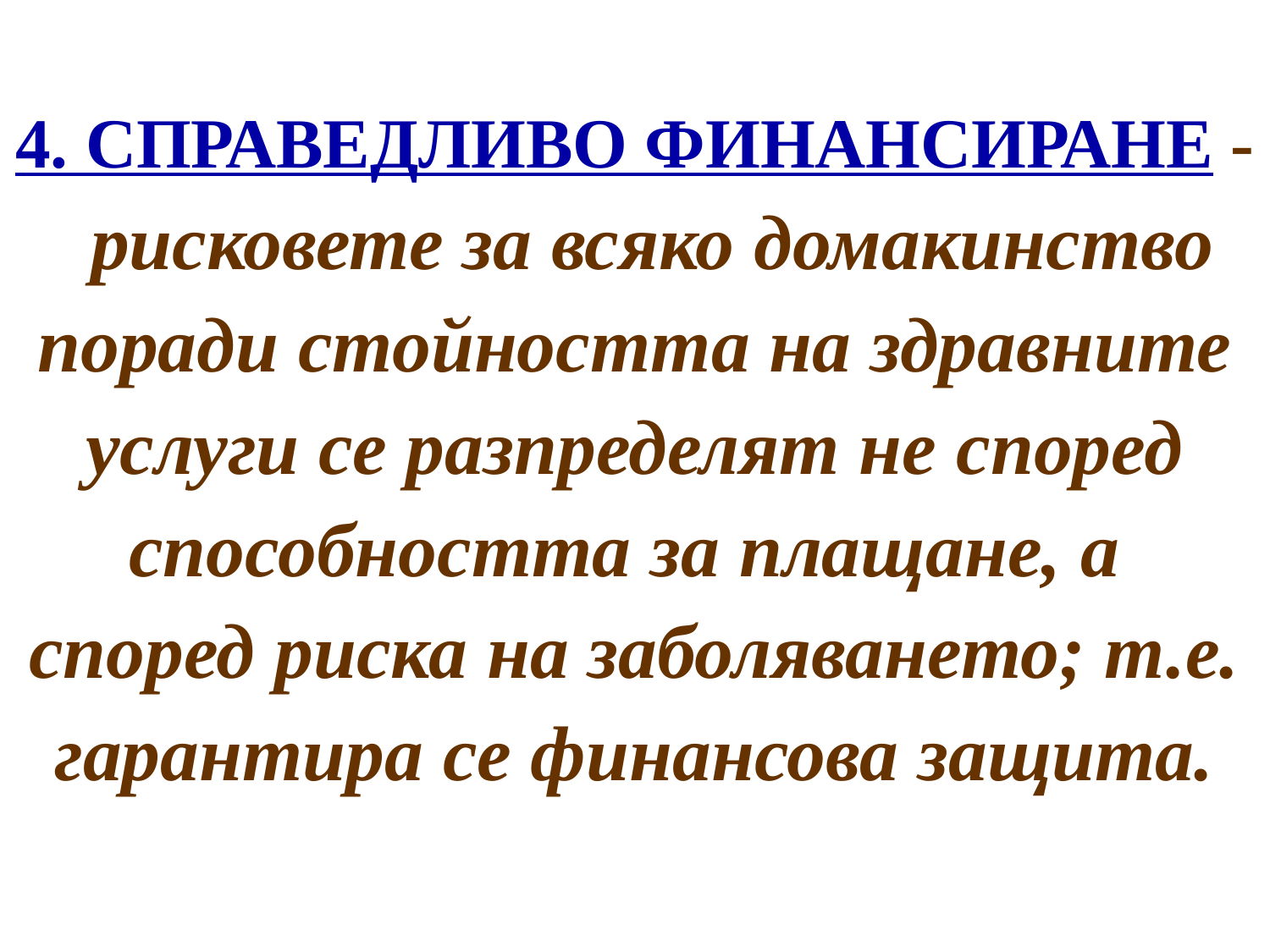

# 4. СПРАВЕДЛИВО ФИНАНСИРАНЕ -   рисковете за всяко домакинство поради стойността на здравните услуги се разпределят не според способността за плащане, а  според риска на заболяването; т.е. гарантира се финансова защита.
3/2/2017
20
20